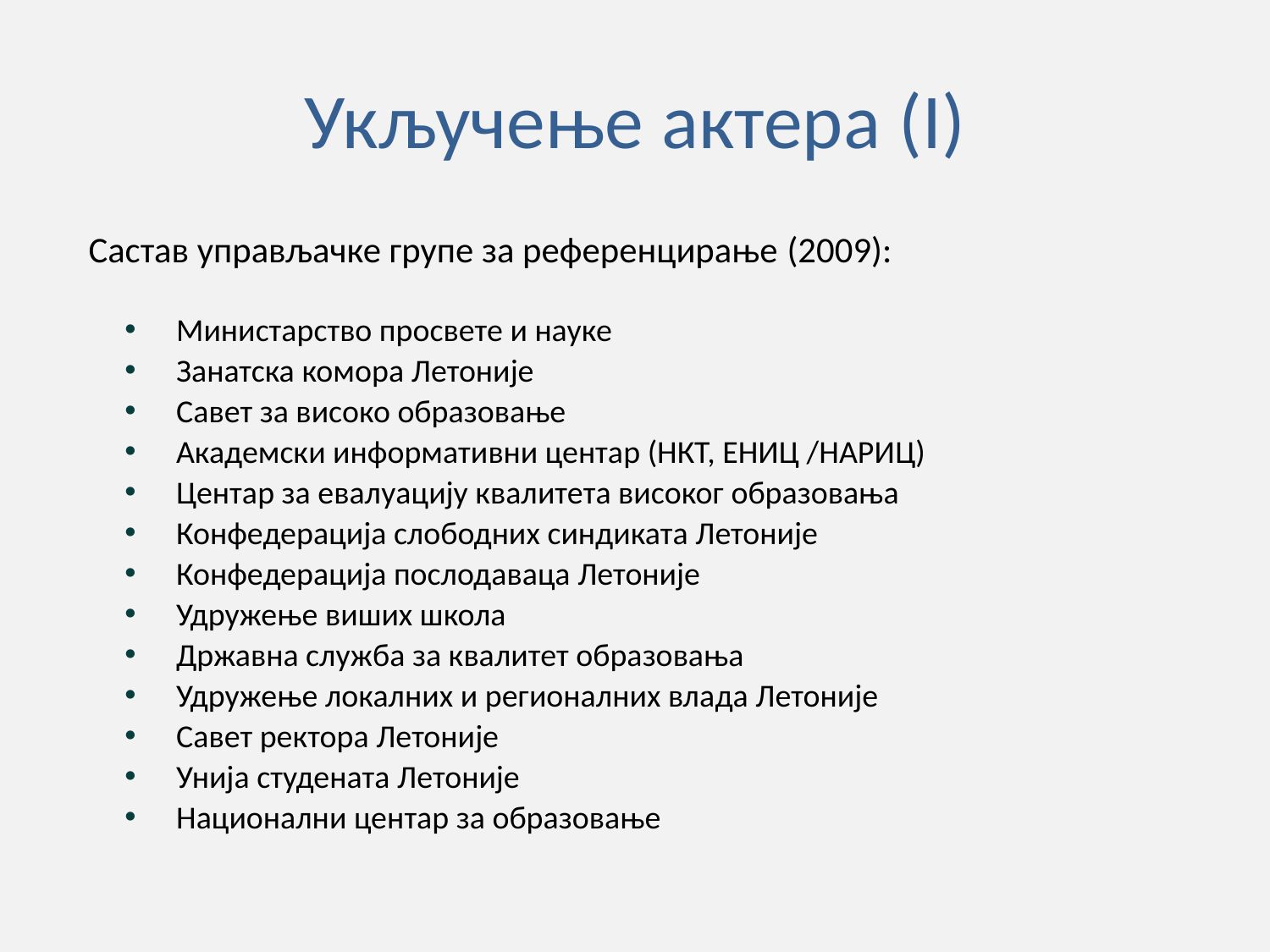

# Укључење актера (I)
Састав управљачке групе за референцирање (2009):

Министарство просвете и науке
Занатска комора Летоније
Савет за високо образовање
Академски информативни центар (НКТ, ЕНИЦ /НАРИЦ)
Центар за евалуацију квалитета високог образовања
Конфедерација слободних синдиката Летоније
Конфедерација послодаваца Летоније
Удружење виших школа
Државна служба за квалитет образовања
Удружење локалних и регионалних влада Летоније
Савет ректора Летоније
Унија студената Летоније
Национални центар за образовање